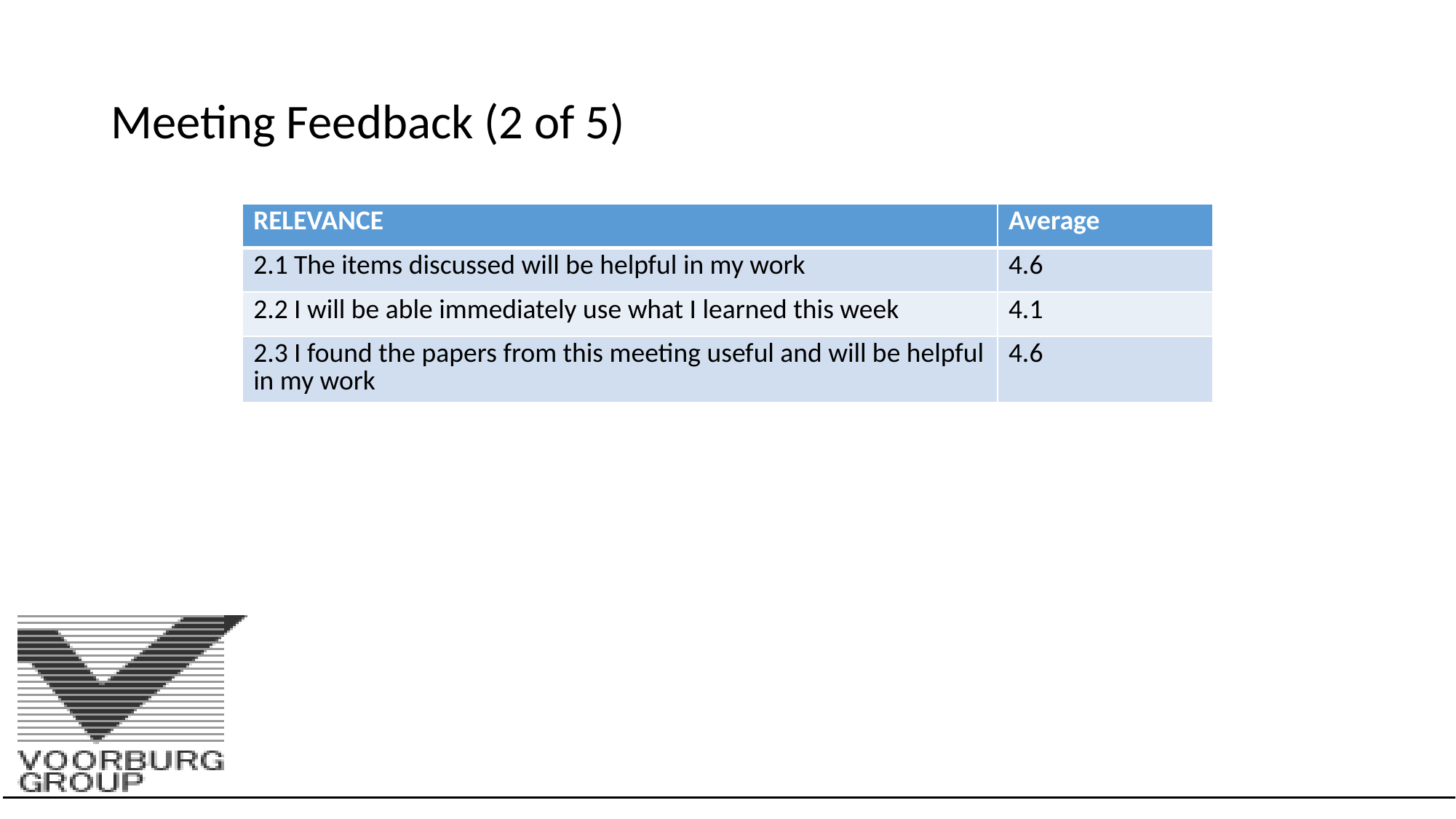

# Meeting Feedback (2 of 5)
| RELEVANCE | Average |
| --- | --- |
| 2.1 The items discussed will be helpful in my work | 4.6 |
| 2.2 I will be able immediately use what I learned this week | 4.1 |
| 2.3 I found the papers from this meeting useful and will be helpful in my work | 4.6 |